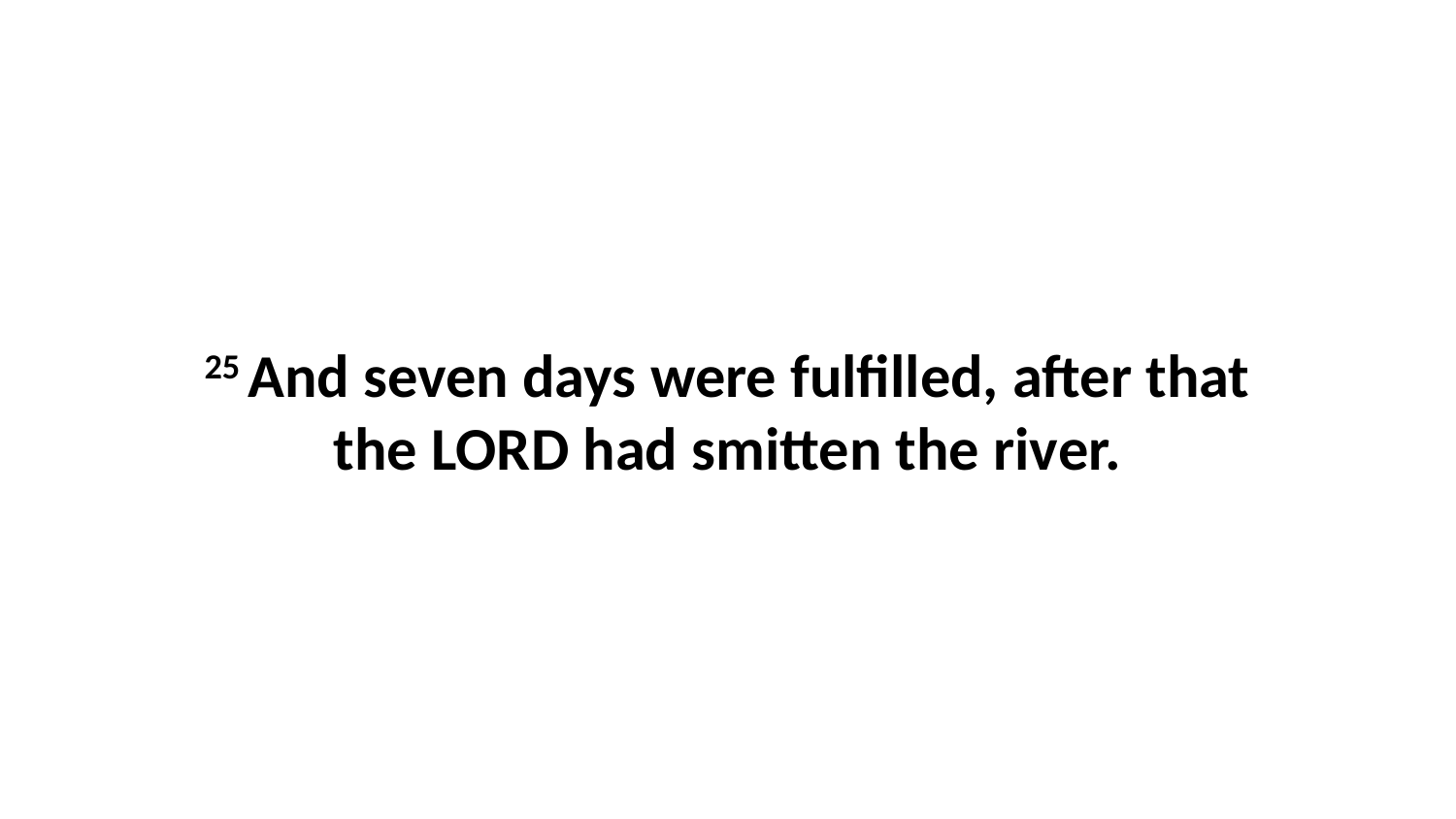

25 And seven days were fulfilled, after that the LORD had smitten the river.